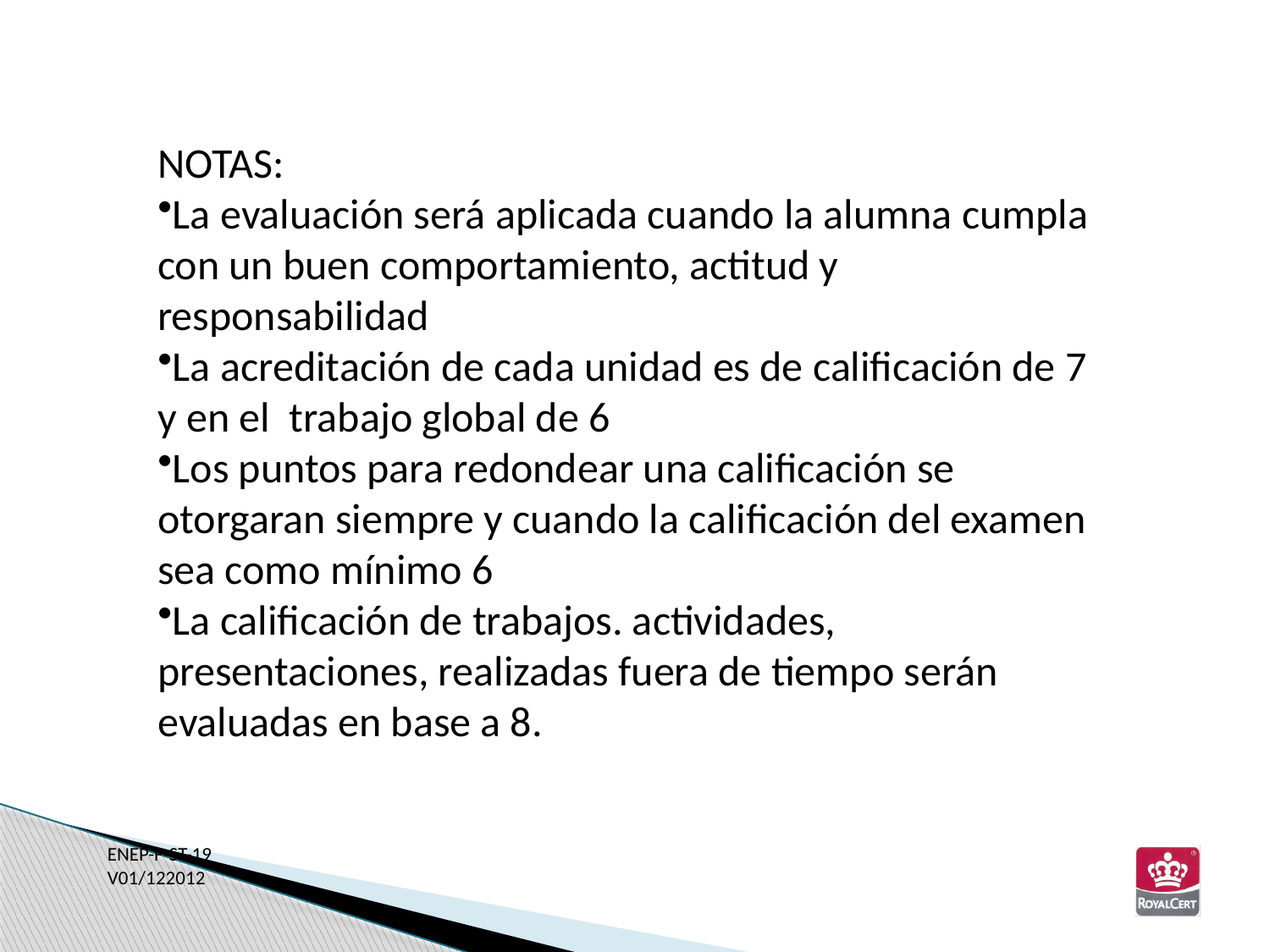

NOTAS:
La evaluación será aplicada cuando la alumna cumpla con un buen comportamiento, actitud y responsabilidad
La acreditación de cada unidad es de calificación de 7 y en el  trabajo global de 6
Los puntos para redondear una calificación se otorgaran siempre y cuando la calificación del examen sea como mínimo 6
La calificación de trabajos. actividades, presentaciones, realizadas fuera de tiempo serán evaluadas en base a 8.